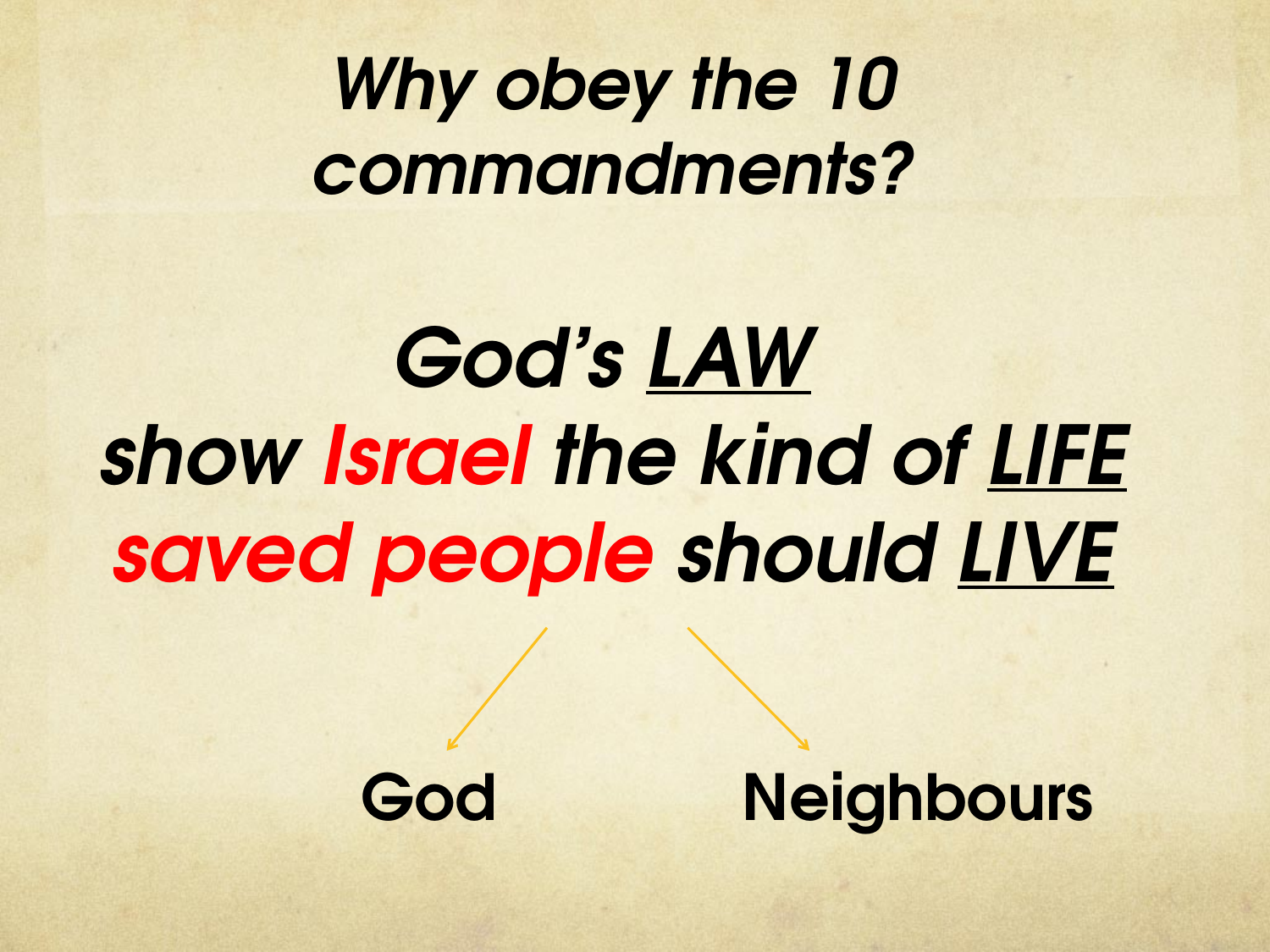

Why obey the 10 commandments?

God’s LAW
show Israel the kind of LIFE saved people should LIVE

God
Neighbours